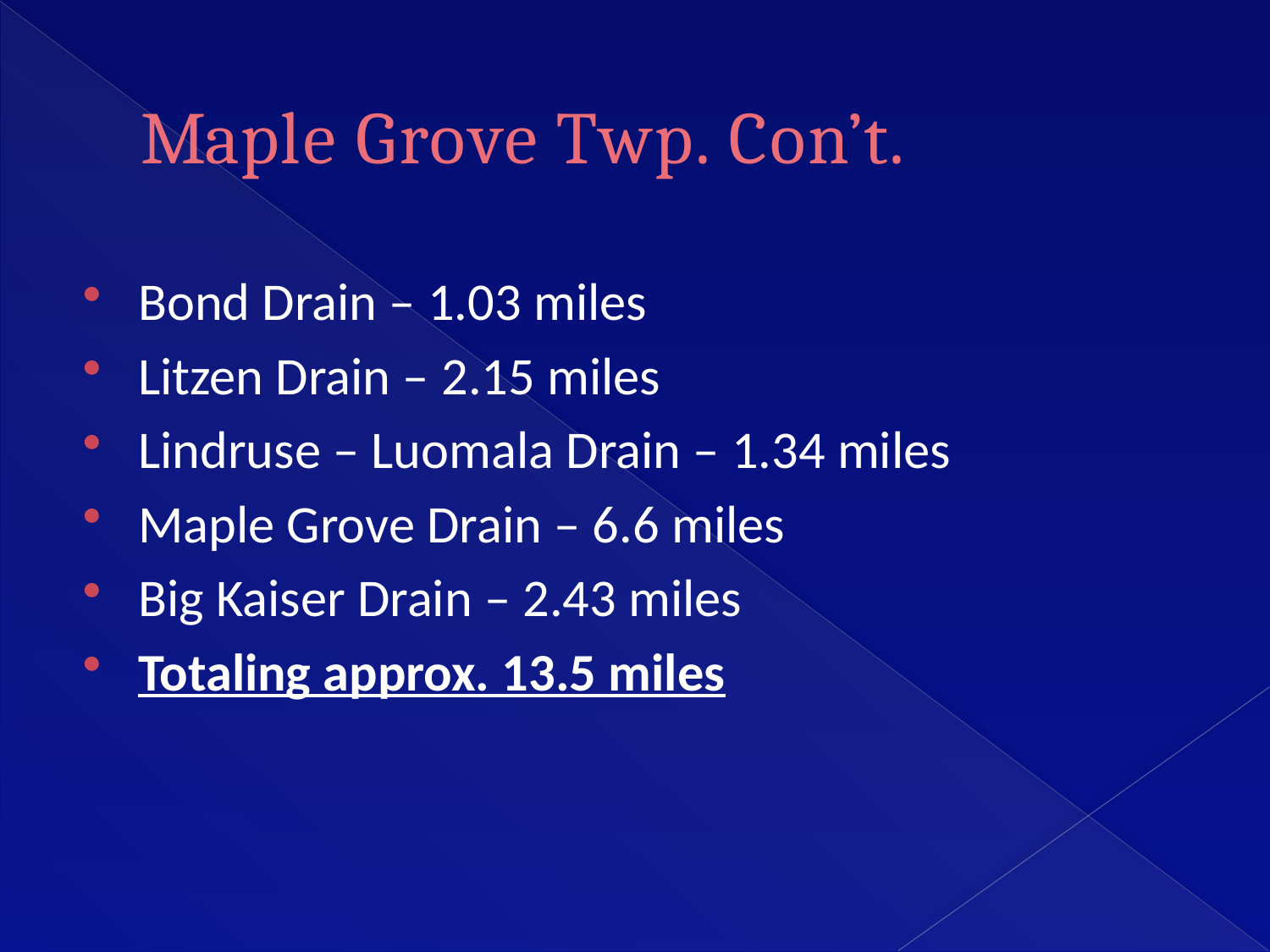

# Maple Grove Twp. Con’t.
Bond Drain – 1.03 miles
Litzen Drain – 2.15 miles
Lindruse – Luomala Drain – 1.34 miles
Maple Grove Drain – 6.6 miles
Big Kaiser Drain – 2.43 miles
Totaling approx. 13.5 miles